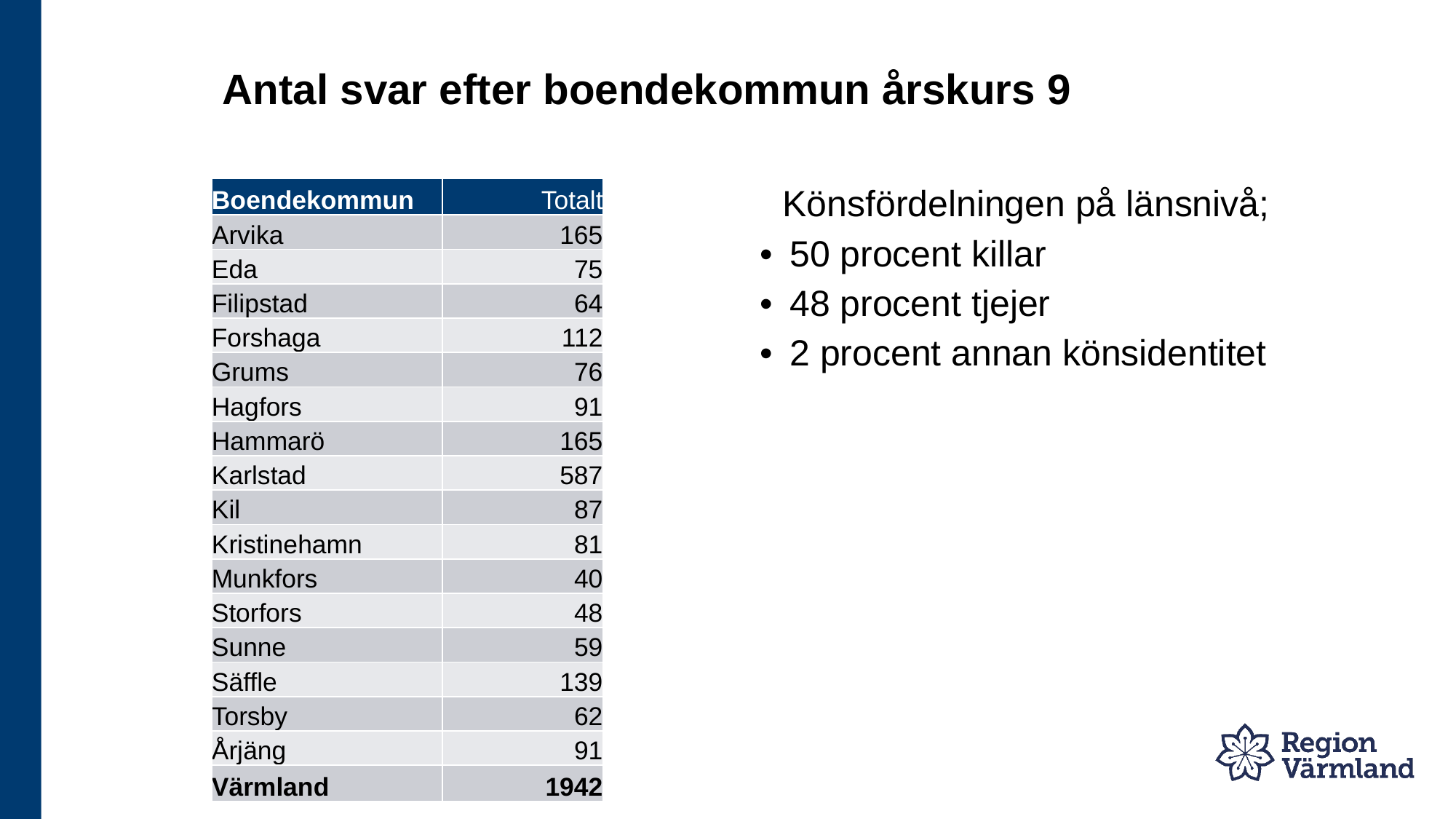

# Antal svar efter boendekommun årskurs 9
| Boendekommun | Totalt |
| --- | --- |
| Arvika | 165 |
| Eda | 75 |
| Filipstad | 64 |
| Forshaga | 112 |
| Grums | 76 |
| Hagfors | 91 |
| Hammarö | 165 |
| Karlstad | 587 |
| Kil | 87 |
| Kristinehamn | 81 |
| Munkfors | 40 |
| Storfors | 48 |
| Sunne | 59 |
| Säffle | 139 |
| Torsby | 62 |
| Årjäng | 91 |
| Värmland | 1942 |
Könsfördelningen på länsnivå;
50 procent killar
48 procent tjejer
2 procent annan könsidentitet